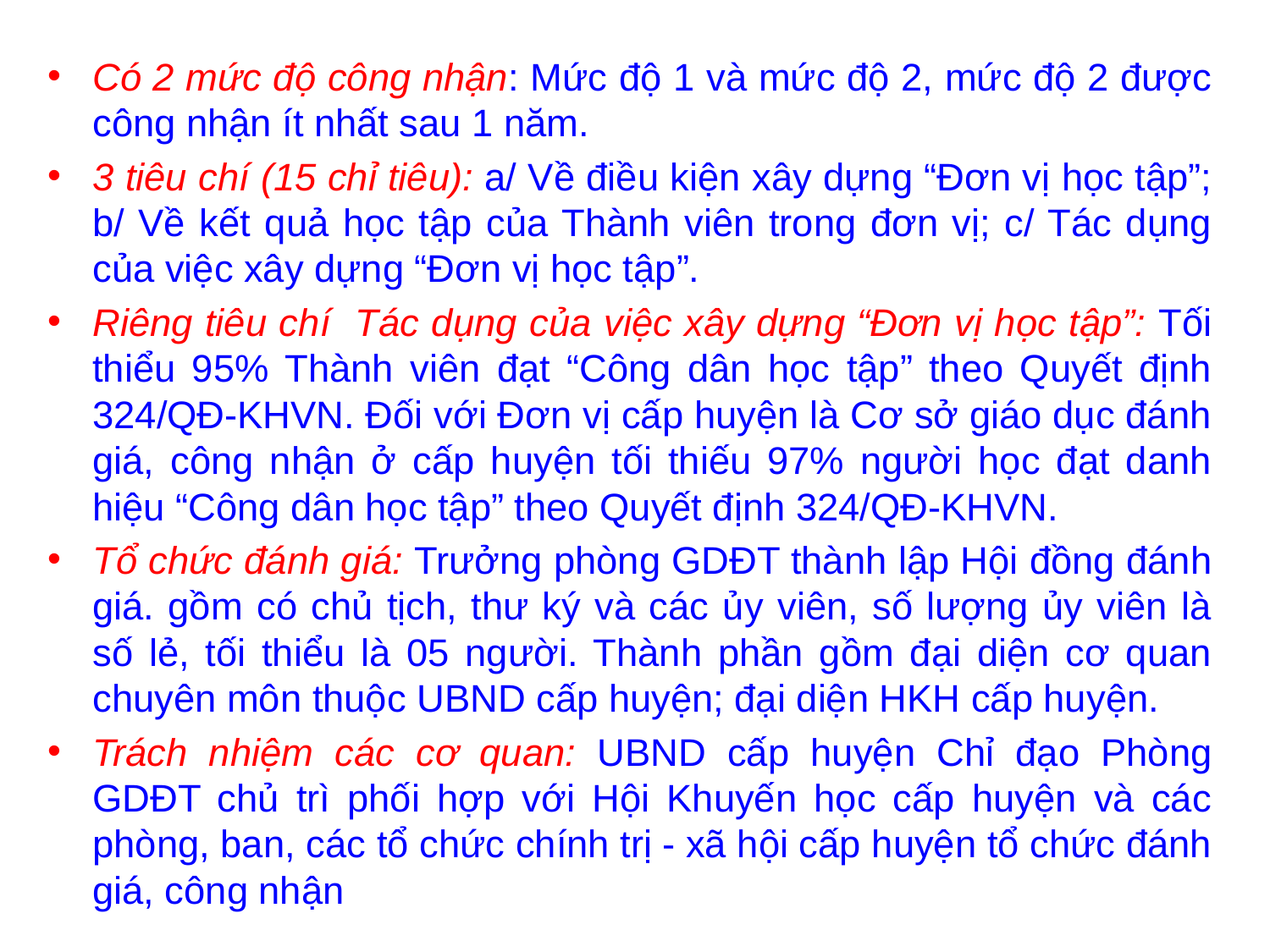

Có 2 mức độ công nhận: Mức độ 1 và mức độ 2, mức độ 2 được công nhận ít nhất sau 1 năm.
3 tiêu chí (15 chỉ tiêu): a/ Về điều kiện xây dựng “Đơn vị học tập”; b/ Về kết quả học tập của Thành viên trong đơn vị; c/ Tác dụng của việc xây dựng “Đơn vị học tập”.
Riêng tiêu chí  Tác dụng của việc xây dựng “Đơn vị học tập”: Tối thiểu 95% Thành viên đạt “Công dân học tập” theo Quyết định 324/QĐ-KHVN. Đối với Đơn vị cấp huyện là Cơ sở giáo dục đánh giá, công nhận ở cấp huyện tối thiếu 97% người học đạt danh hiệu “Công dân học tập” theo Quyết định 324/QĐ-KHVN.
Tổ chức đánh giá: Trưởng phòng GDĐT thành lập Hội đồng đánh giá. gồm có chủ tịch, thư ký và các ủy viên, số lượng ủy viên là số lẻ, tối thiểu là 05 người. Thành phần gồm đại diện cơ quan chuyên môn thuộc UBND cấp huyện; đại diện HKH cấp huyện.
Trách nhiệm các cơ quan: UBND cấp huyện Chỉ đạo Phòng GDĐT chủ trì phối hợp với Hội Khuyến học cấp huyện và các phòng, ban, các tổ chức chính trị - xã hội cấp huyện tổ chức đánh giá, công nhận